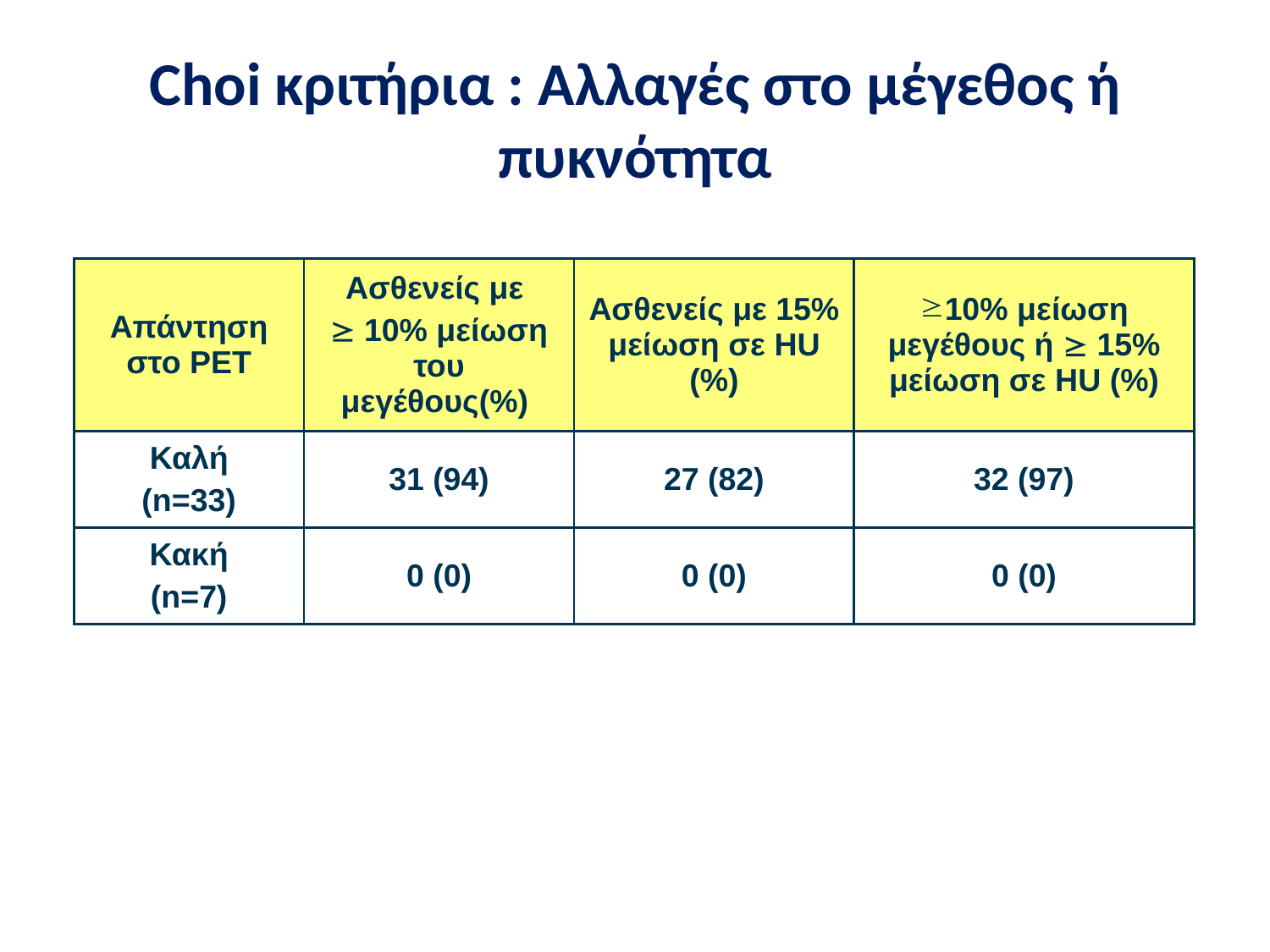

# Choi κριτήρια : Αλλαγές στο μέγεθος ή πυκνότητα
| Απάντηση στο PET | Ασθενείς με ≥ 10% μείωση του μεγέθους(%) | Ασθενείς με 15% μείωση σε HU (%) | 10% μείωση μεγέθους ή ≥ 15% μείωση σε HU (%) |
| --- | --- | --- | --- |
| Καλή (n=33) | 31 (94) | 27 (82) | 32 (97) |
| Κακή (n=7) | 0 (0) | 0 (0) | 0 (0) |
Benjamin et al, ASCO 06